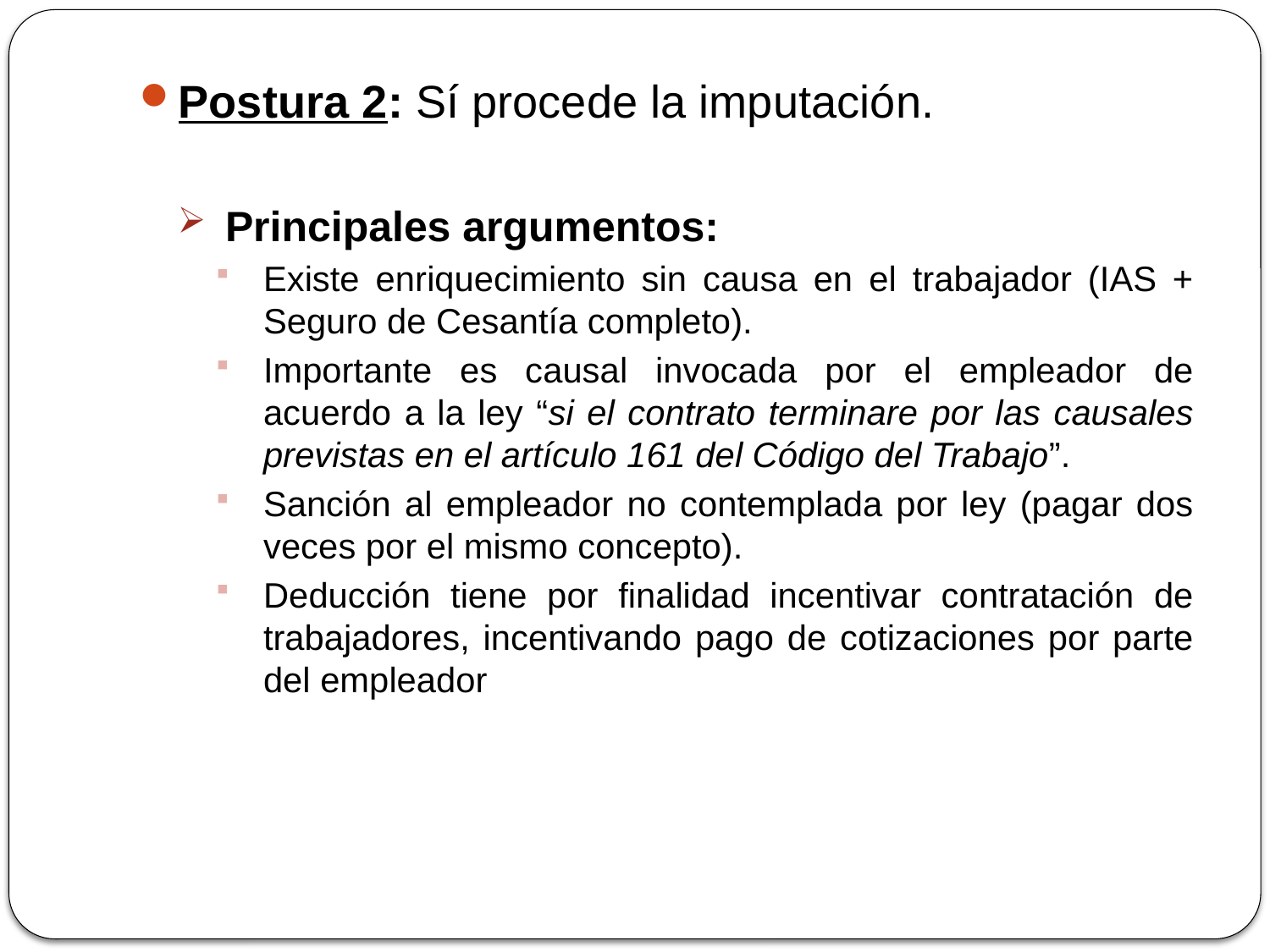

Postura 2: Sí procede la imputación.

Principales argumentos:
Existe enriquecimiento sin causa en el trabajador (IAS + Seguro de Cesantía completo).
Importante es causal invocada por el empleador de acuerdo a la ley “si el contrato terminare por las causales previstas en el artículo 161 del Código del Trabajo”.
Sanción al empleador no contemplada por ley (pagar dos veces por el mismo concepto).
Deducción tiene por finalidad incentivar contratación de trabajadores, incentivando pago de cotizaciones por parte del empleador